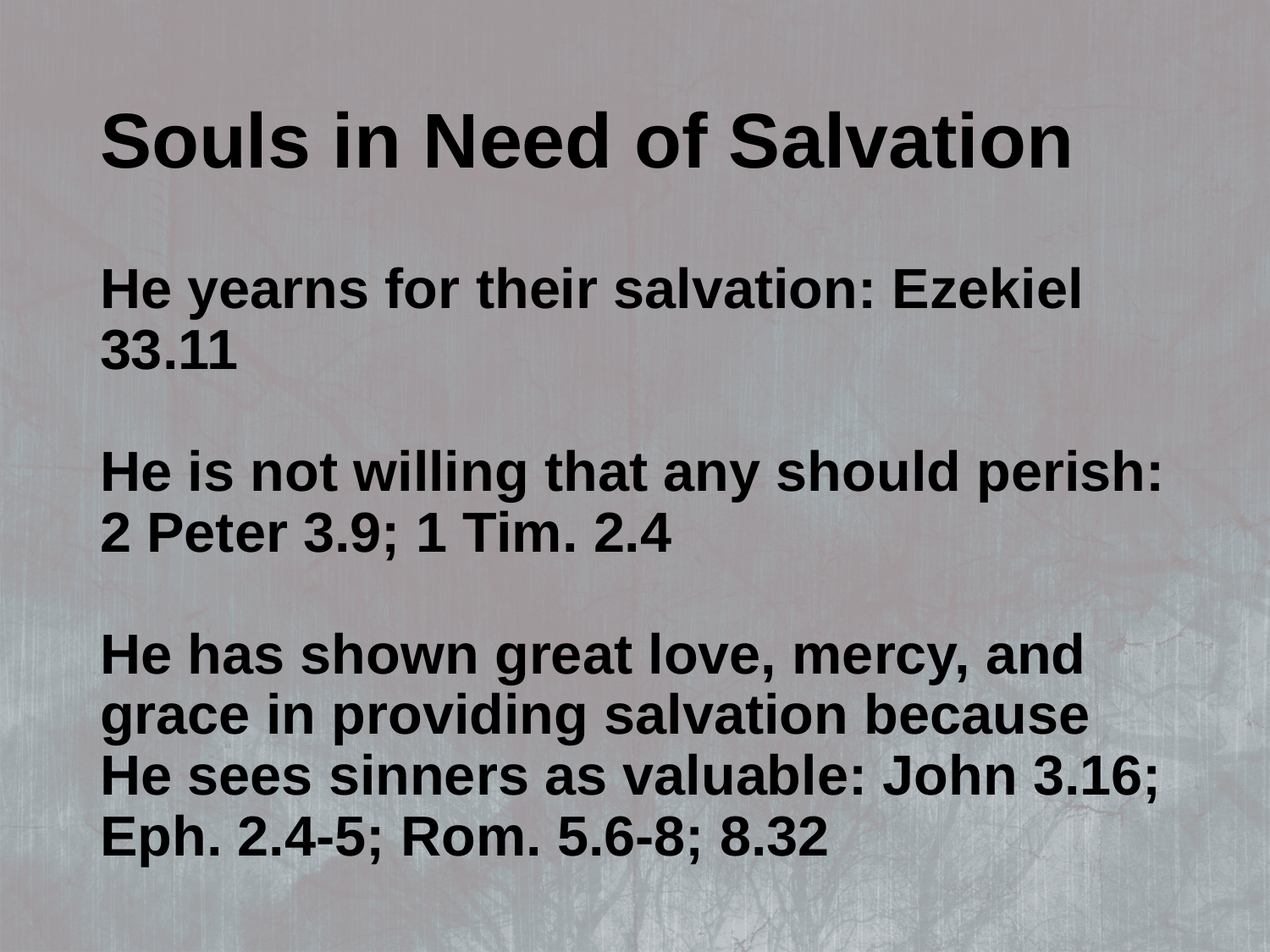

# Souls in Need of Salvation
He yearns for their salvation: Ezekiel 33.11

He is not willing that any should perish: 2 Peter 3.9; 1 Tim. 2.4

He has shown great love, mercy, and grace in providing salvation because He sees sinners as valuable: John 3.16; Eph. 2.4-5; Rom. 5.6-8; 8.32